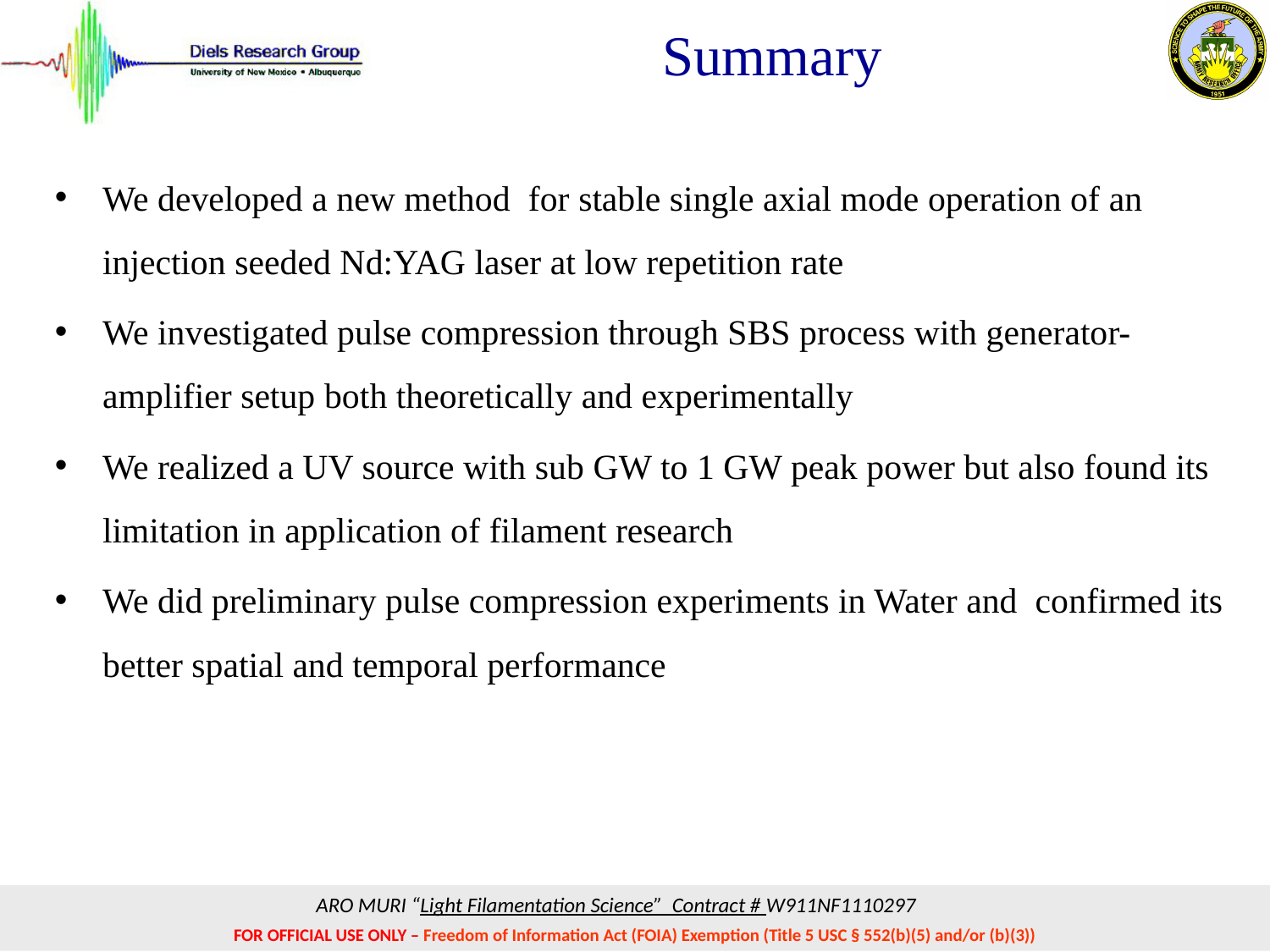

# Summary
We developed a new method  for stable single axial mode operation of an injection seeded Nd:YAG laser at low repetition rate
We investigated pulse compression through SBS process with generator-amplifier setup both theoretically and experimentally
We realized a UV source with sub GW to 1 GW peak power but also found its limitation in application of filament research
We did preliminary pulse compression experiments in Water and  confirmed its better spatial and temporal performance